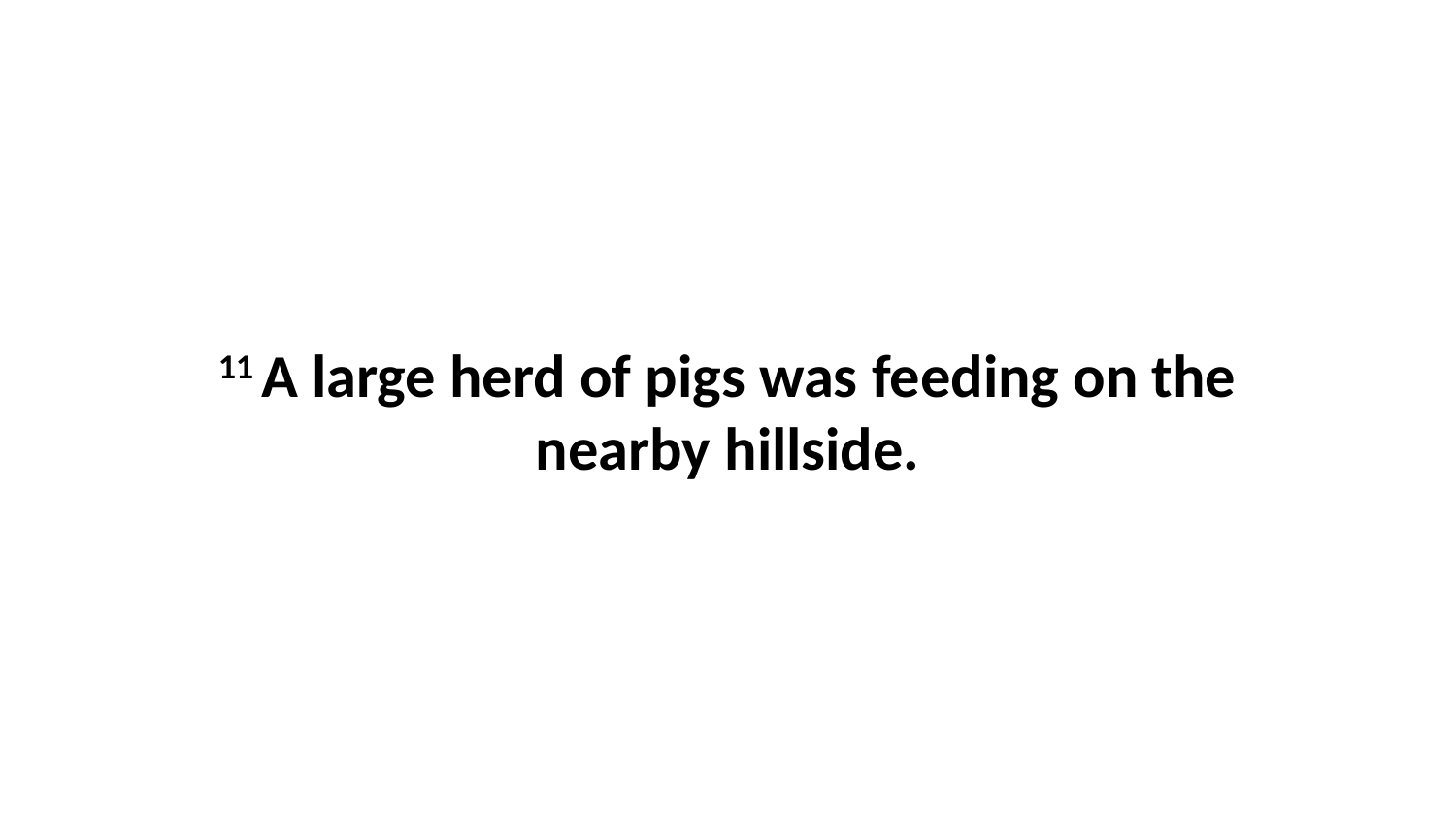

11 A large herd of pigs was feeding on the nearby hillside.